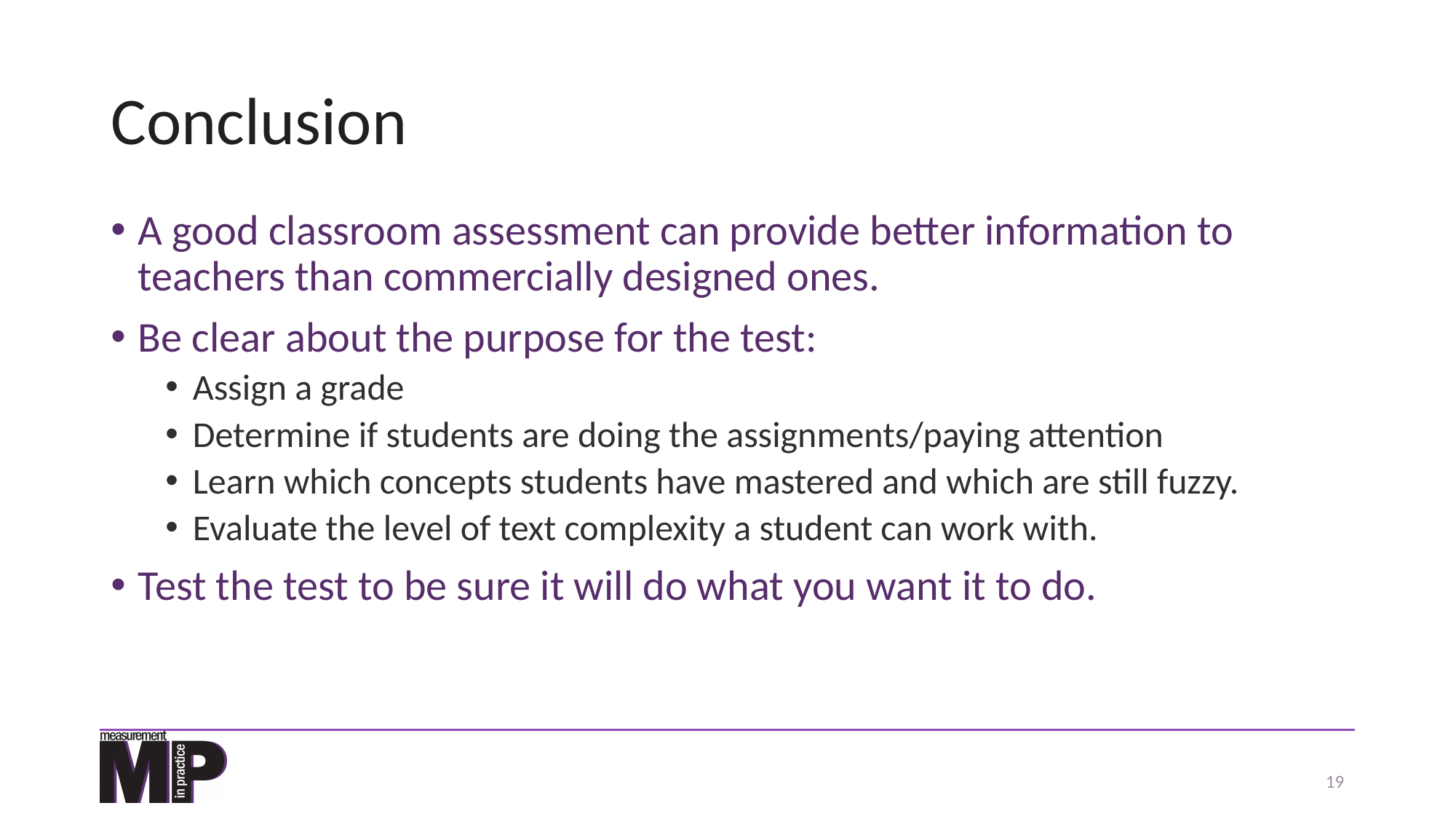

# Conclusion
A good classroom assessment can provide better information to teachers than commercially designed ones.
Be clear about the purpose for the test:
Assign a grade
Determine if students are doing the assignments/paying attention
Learn which concepts students have mastered and which are still fuzzy.
Evaluate the level of text complexity a student can work with.
Test the test to be sure it will do what you want it to do.
19